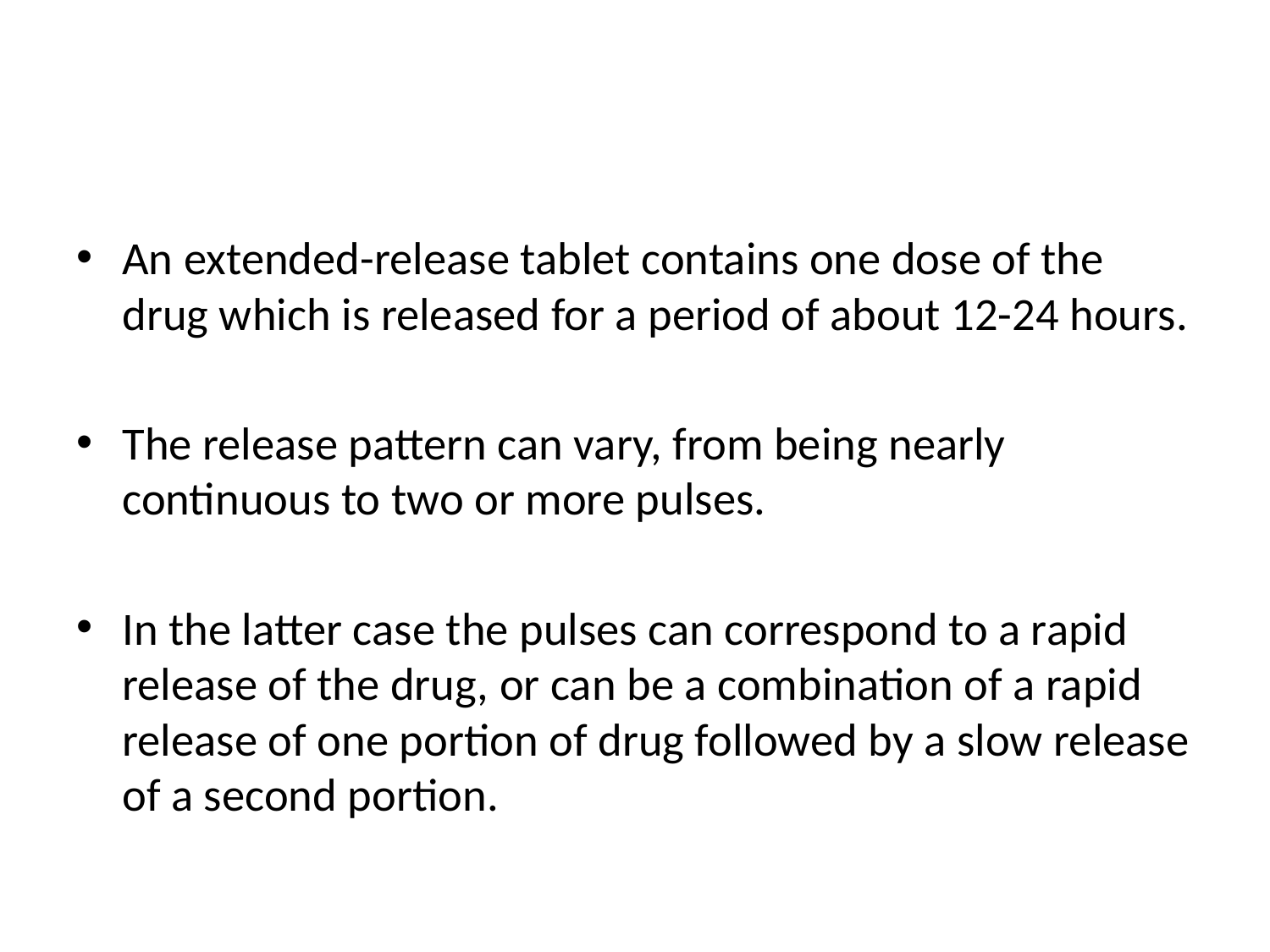

#
An extended-release tablet contains one dose of the drug which is released for a period of about 12-24 hours.

The release pattern can vary, from being nearly continuous to two or more pulses.

In the latter case the pulses can correspond to a rapid release of the drug, or can be a combination of a rapid release of one portion of drug followed by a slow release of a second portion.